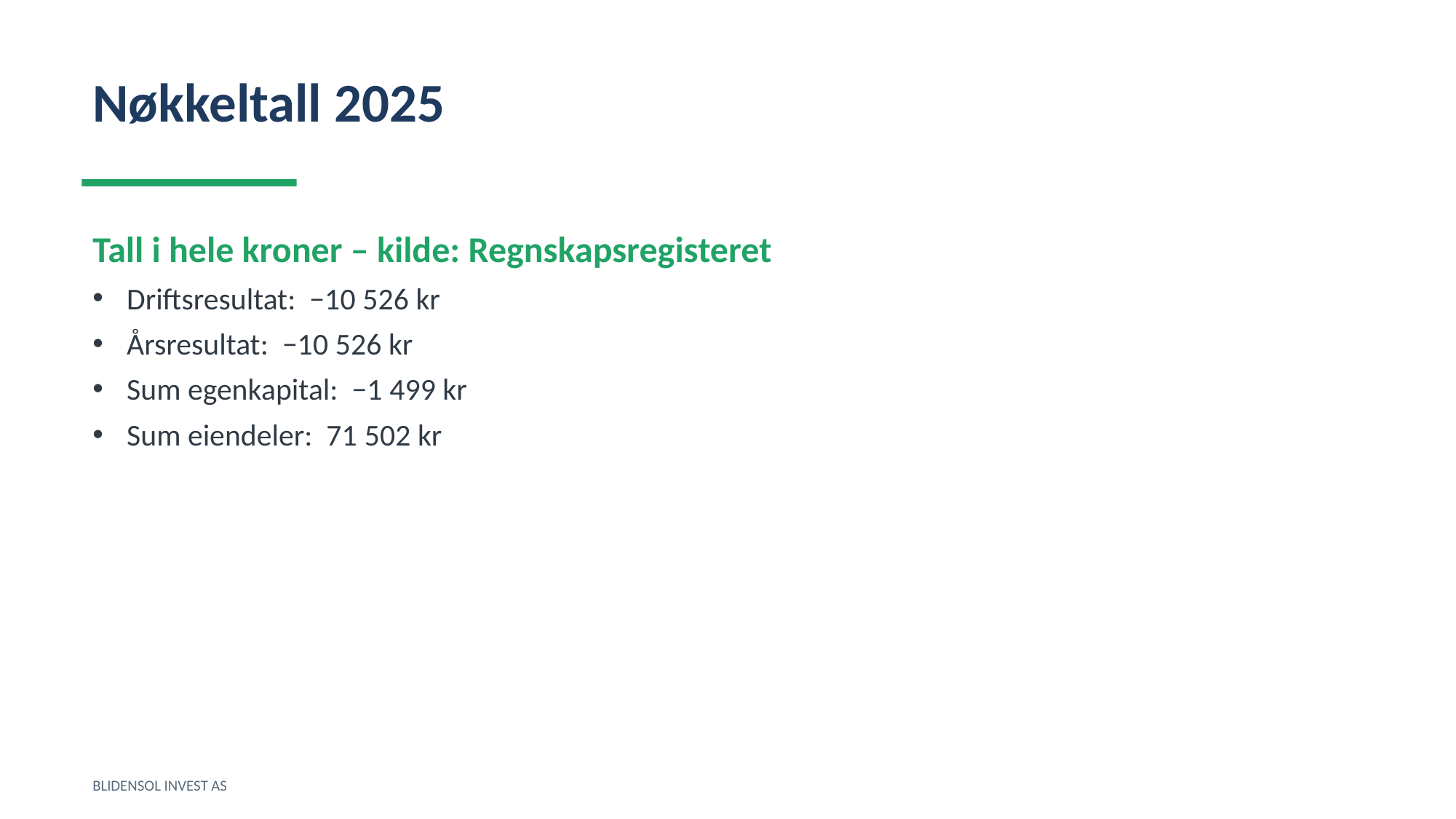

Nøkkeltall 2025

Tall i hele kroner – kilde: Regnskapsregisteret
Driftsresultat:  −10 526 kr
Årsresultat:  −10 526 kr
Sum egenkapital:  −1 499 kr
Sum eiendeler:  71 502 kr
BLIDENSOL INVEST AS